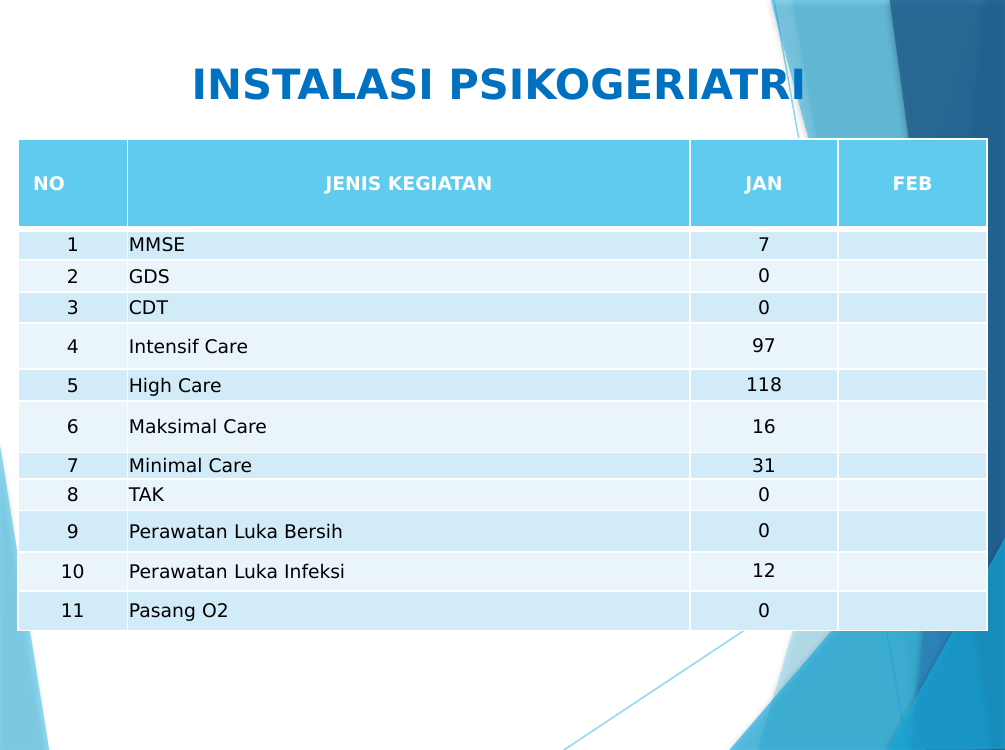

# INSTALASI PSIKOGERIATRI
| NO | JENIS KEGIATAN | JAN | FEB |
| --- | --- | --- | --- |
| 1 | MMSE | 7 |  |
| 2 | GDS | 0 |  |
| 3 | CDT | 0 |  |
| 4 | Intensif Care | 97 |  |
| 5 | High Care | 118 |  |
| 6 | Maksimal Care | 16 |  |
| 7 | Minimal Care | 31 |  |
| 8 | TAK | 0 |  |
| 9 | Perawatan Luka Bersih | 0 |  |
| 10 | Perawatan Luka Infeksi | 12 |  |
| 11 | Pasang O2 | 0 |  |